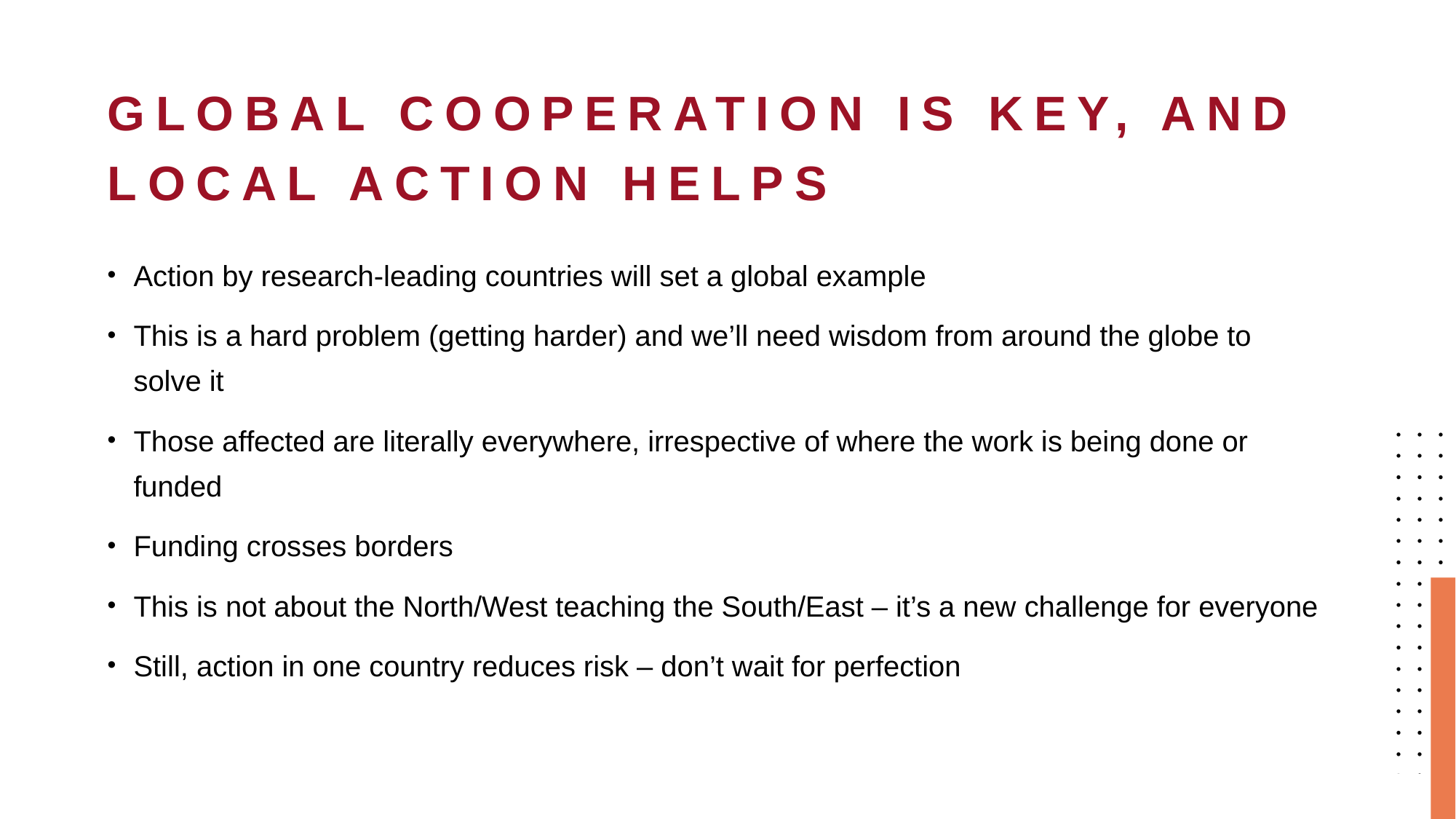

# Global cooperation is key, AND local action helps
Action by research-leading countries will set a global example
This is a hard problem (getting harder) and we’ll need wisdom from around the globe to solve it
Those affected are literally everywhere, irrespective of where the work is being done or funded
Funding crosses borders
This is not about the North/West teaching the South/East – it’s a new challenge for everyone
Still, action in one country reduces risk – don’t wait for perfection